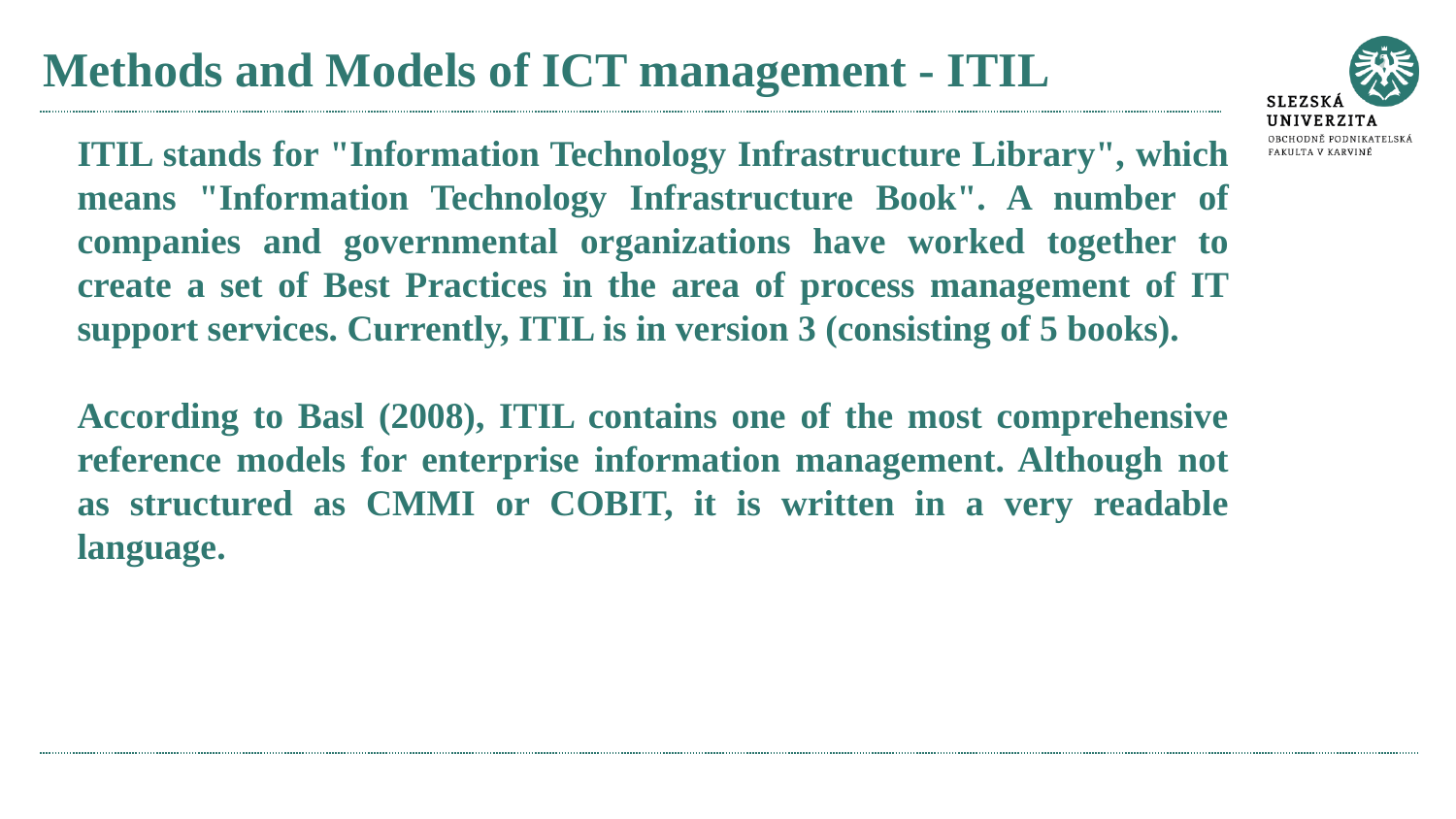

# Methods and Models of ICT management - ITIL
ITIL stands for "Information Technology Infrastructure Library", which means "Information Technology Infrastructure Book". A number of companies and governmental organizations have worked together to create a set of Best Practices in the area of process management of IT support services. Currently, ITIL is in version 3 (consisting of 5 books).

According to Basl (2008), ITIL contains one of the most comprehensive reference models for enterprise information management. Although not as structured as CMMI or COBIT, it is written in a very readable language.